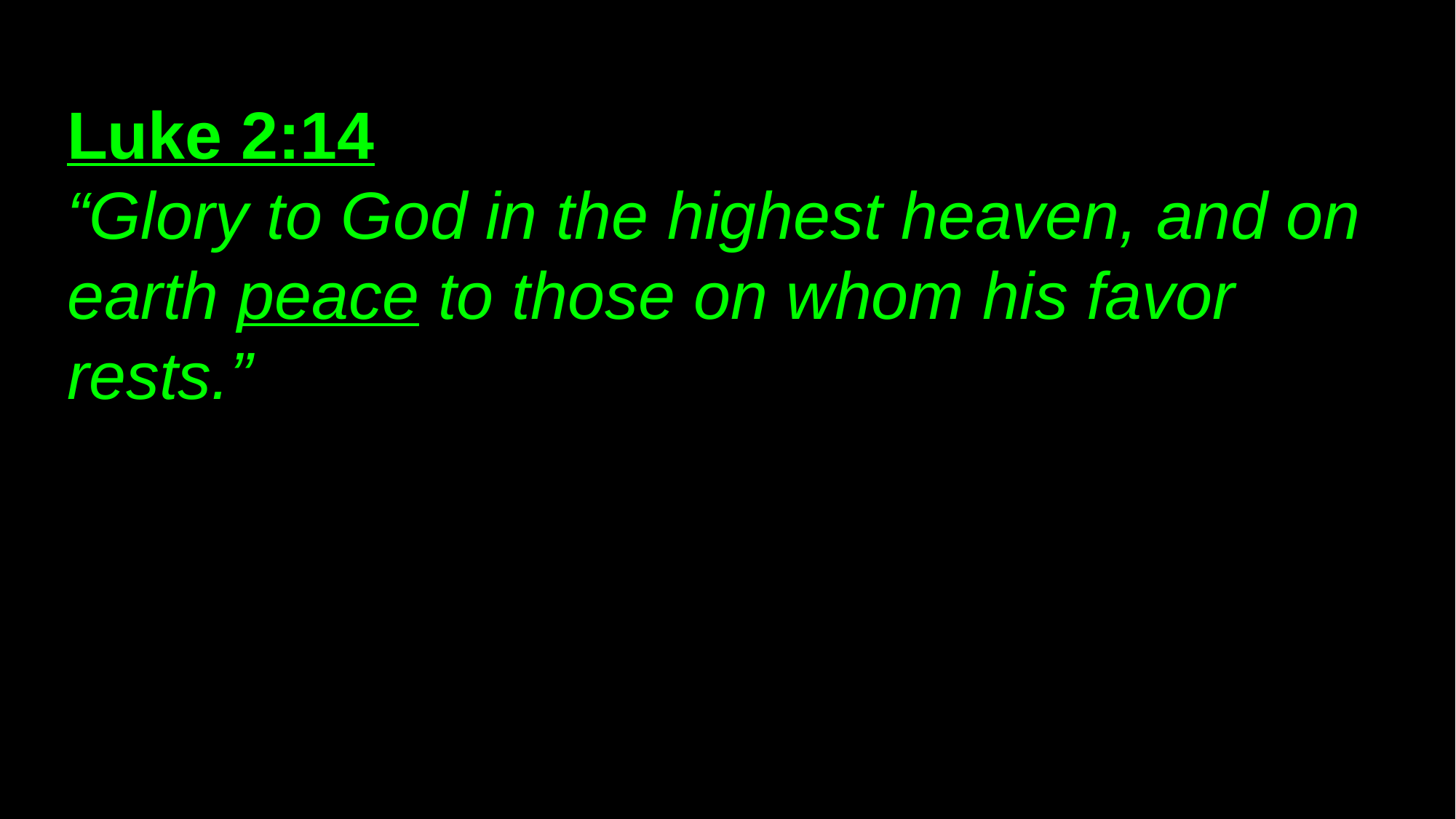

# Luke 2:14 “Glory to God in the highest heaven, and on earth peace to those on whom his favor rests.”